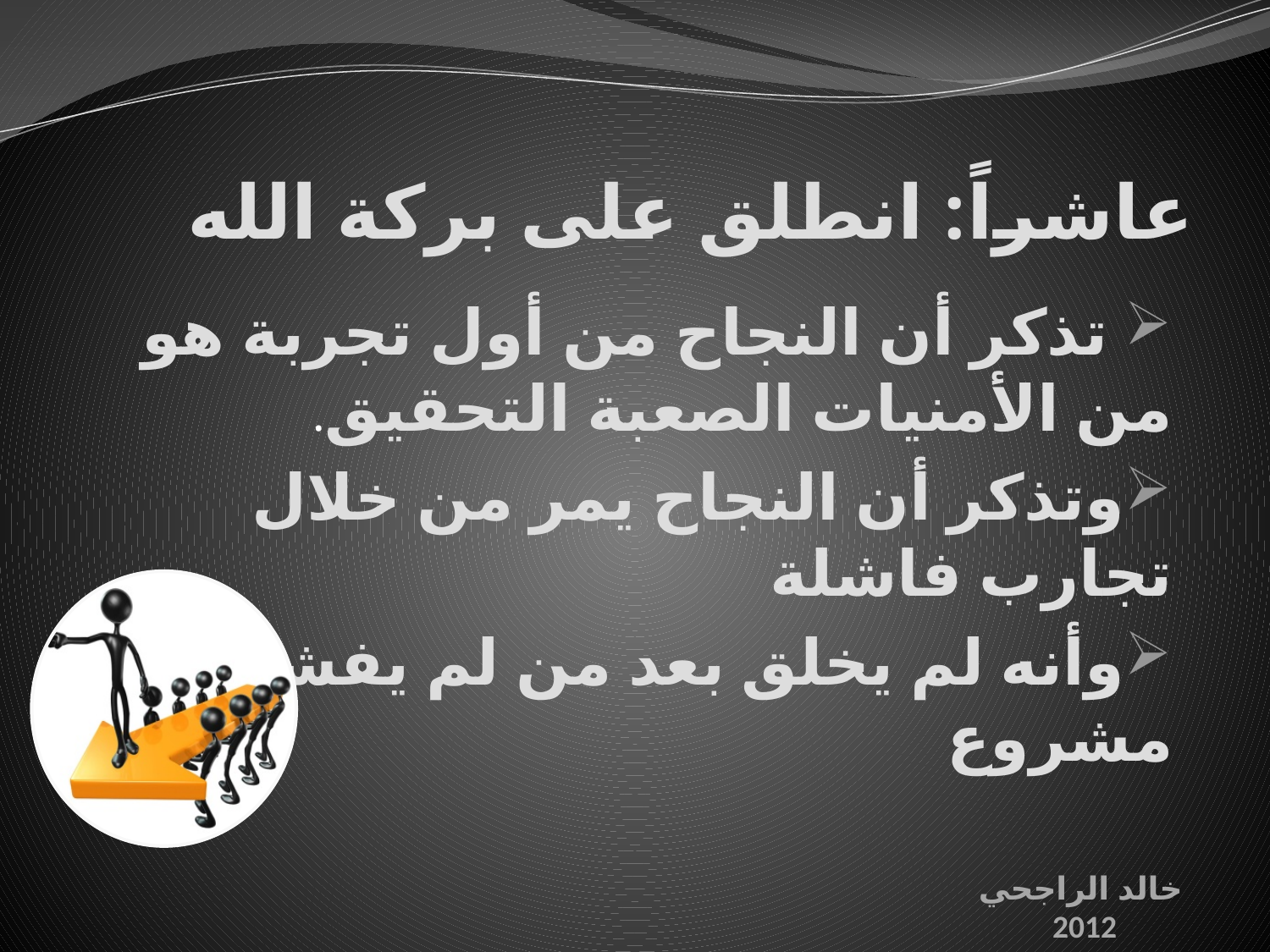

# عاشراً: انطلق على بركة الله
 تذكر أن النجاح من أول تجربة هو من الأمنيات الصعبة التحقيق.
وتذكر أن النجاح يمر من خلال تجارب فاشلة
وأنه لم يخلق بعد من لم يفشل فى مشروع

خالد الراجحي
2012